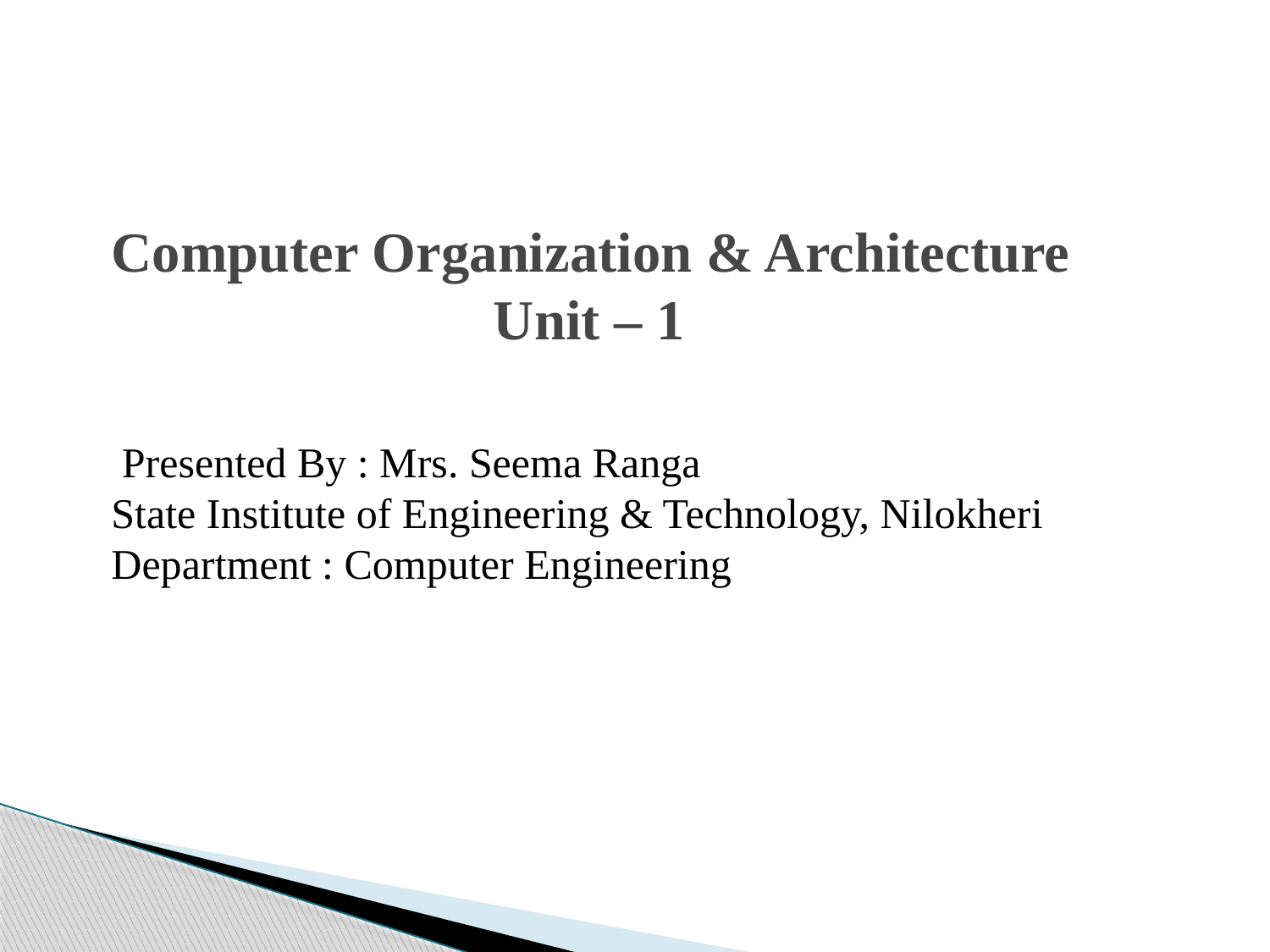

Computer Organization & Architecture
                           Unit – 1

 Presented By : Mrs. Seema Ranga
State Institute of Engineering & Technology, Nilokheri
Department : Computer Engineering